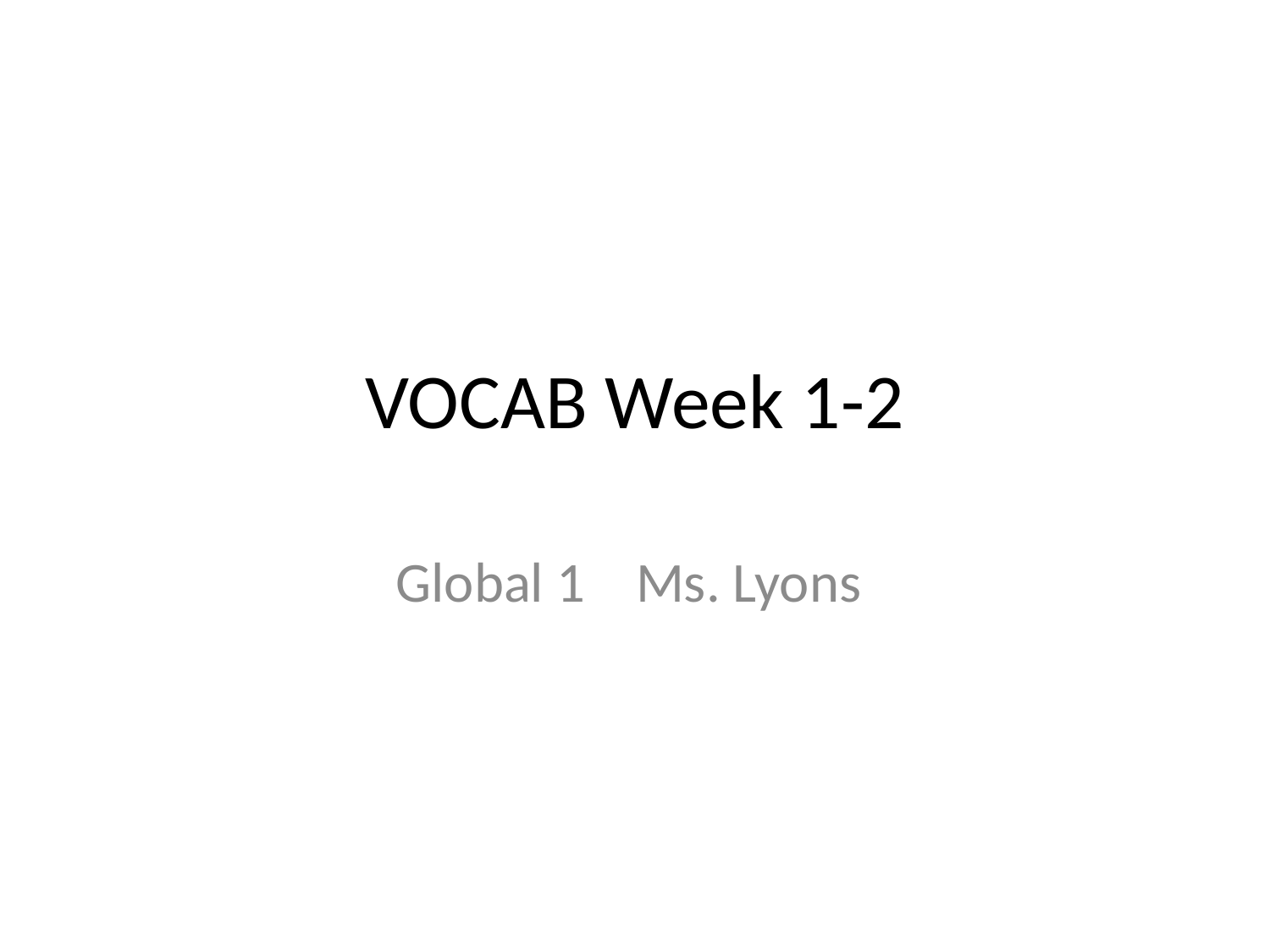

# VOCAB Week 1-2
Global 1    Ms. Lyons